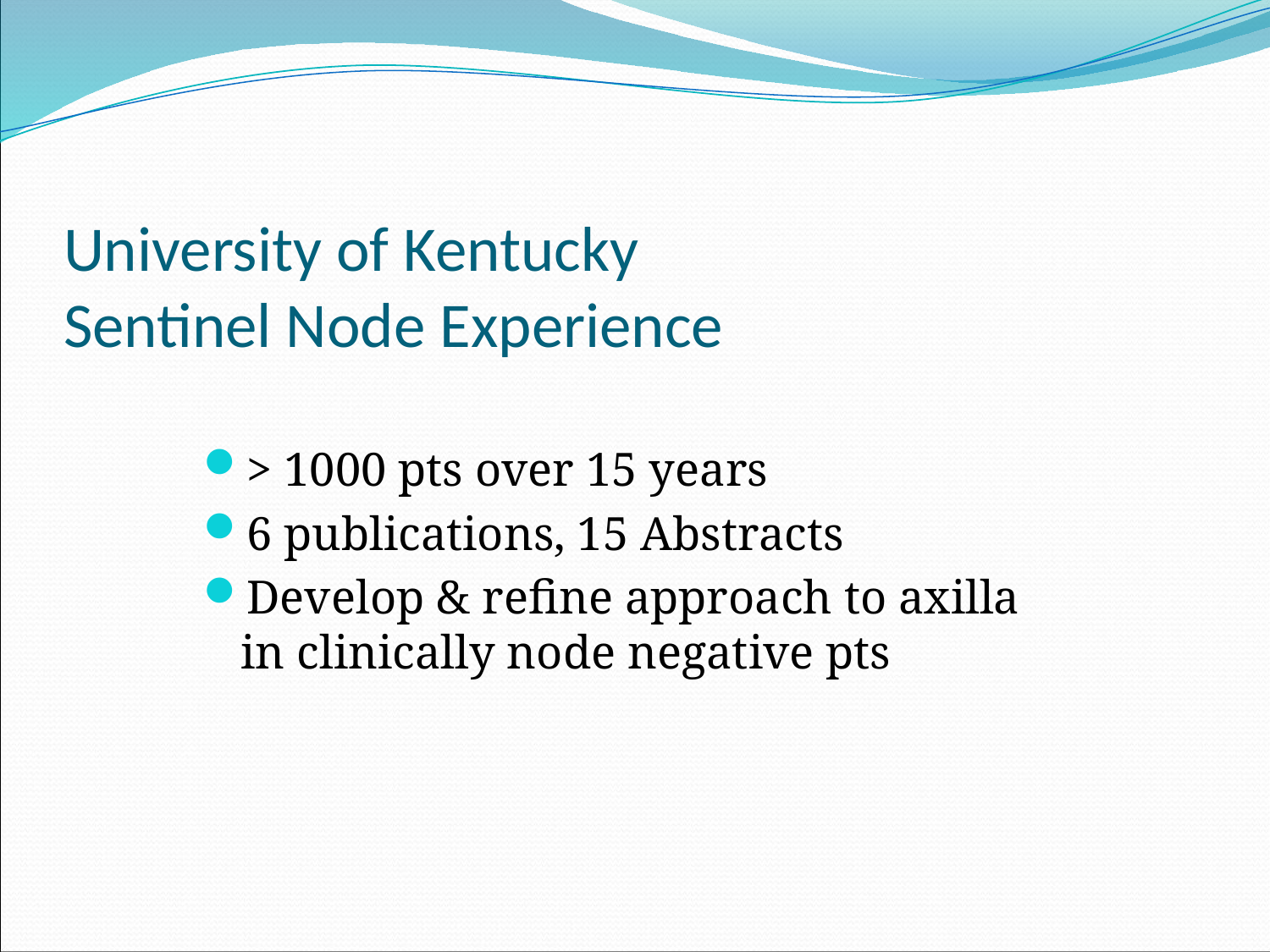

# University of Kentucky Sentinel Node Experience
> 1000 pts over 15 years
6 publications, 15 Abstracts
Develop & refine approach to axilla in clinically node negative pts